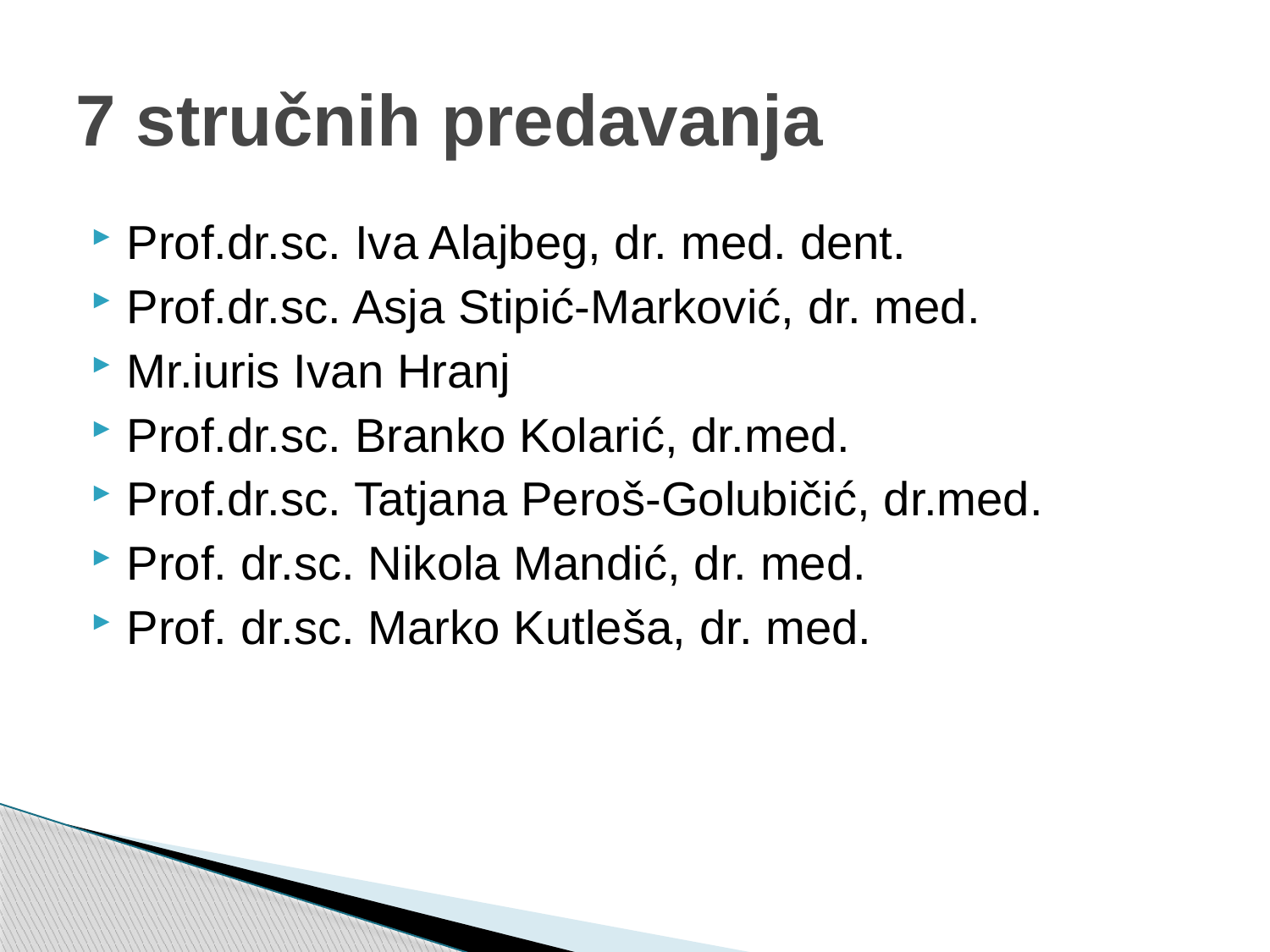

# 7 stručnih predavanja
Prof.dr.sc. Iva Alajbeg, dr. med. dent.
Prof.dr.sc. Asja Stipić-Marković, dr. med.
Mr.iuris Ivan Hranj
Prof.dr.sc. Branko Kolarić, dr.med.
Prof.dr.sc. Tatjana Peroš-Golubičić, dr.med.
Prof. dr.sc. Nikola Mandić, dr. med.
Prof. dr.sc. Marko Kutleša, dr. med.